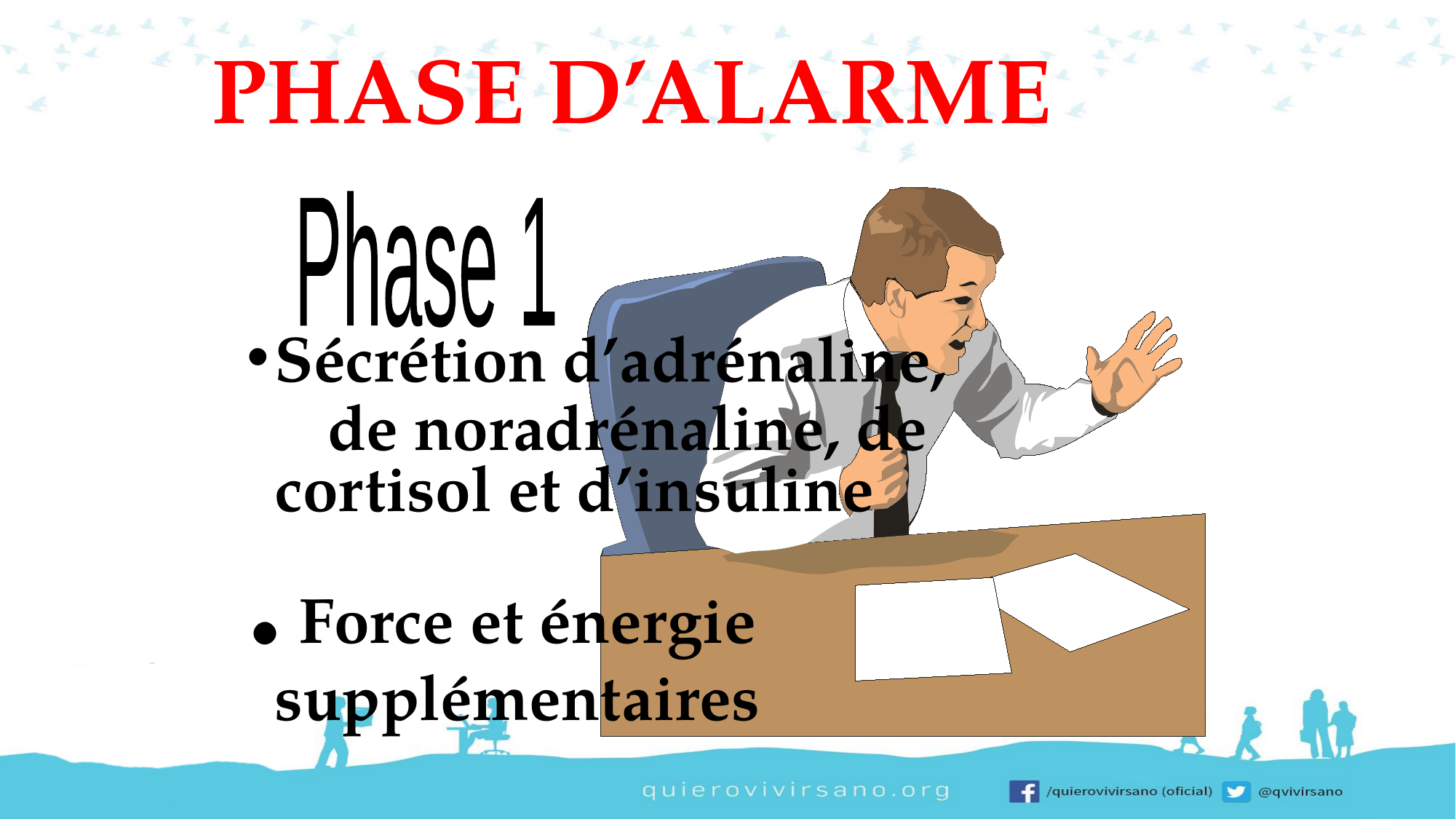

# PHASE D’ALARME

Phase 1
Sécrétion d’adrénaline,
     de noradrénaline, de cortisol et d’insuline
. Force et énergie supplémentaires